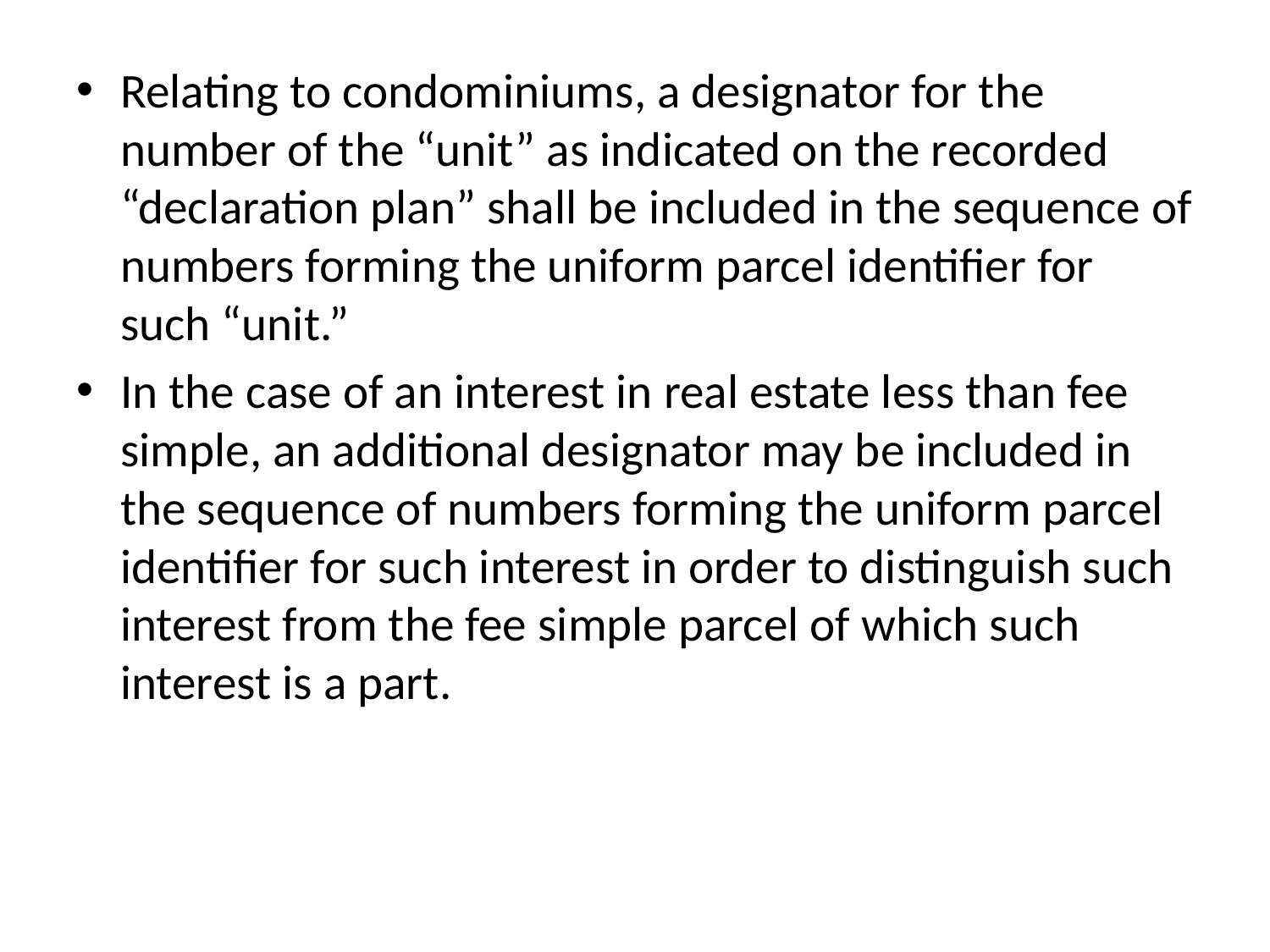

Relating to condominiums, a designator for the number of the “unit” as indicated on the recorded “declaration plan” shall be included in the sequence of numbers forming the uniform parcel identifier for such “unit.”
In the case of an interest in real estate less than fee simple, an additional designator may be included in the sequence of numbers forming the uniform parcel identifier for such interest in order to distinguish such interest from the fee simple parcel of which such interest is a part.